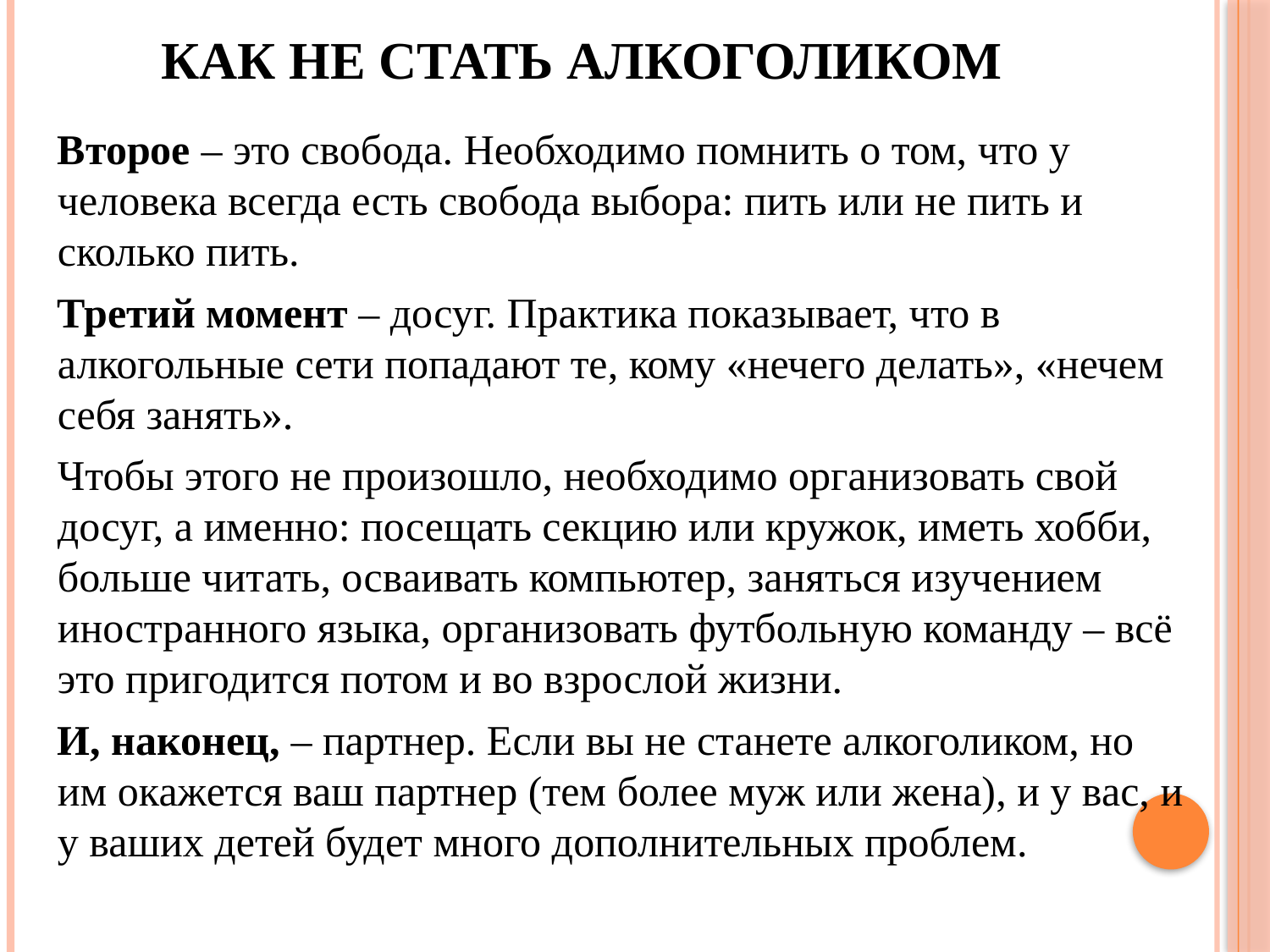

# Как не стать алкоголиком
Второе – это свобода. Необходимо помнить о том, что у человека всегда есть свобода выбора: пить или не пить и сколько пить.
Третий момент – досуг. Практика показывает, что в алкогольные сети попадают те, кому «нечего делать», «нечем себя занять».
Чтобы этого не произошло, необходимо организовать свой досуг, а именно: посещать секцию или кружок, иметь хобби, больше читать, осваивать компьютер, заняться изучением иностранного языка, организовать футбольную команду – всё это пригодится потом и во взрослой жизни.
И, наконец, – партнер. Если вы не станете алкоголиком, но им окажется ваш партнер (тем более муж или жена), и у вас, и у ваших детей будет много дополнительных проблем.